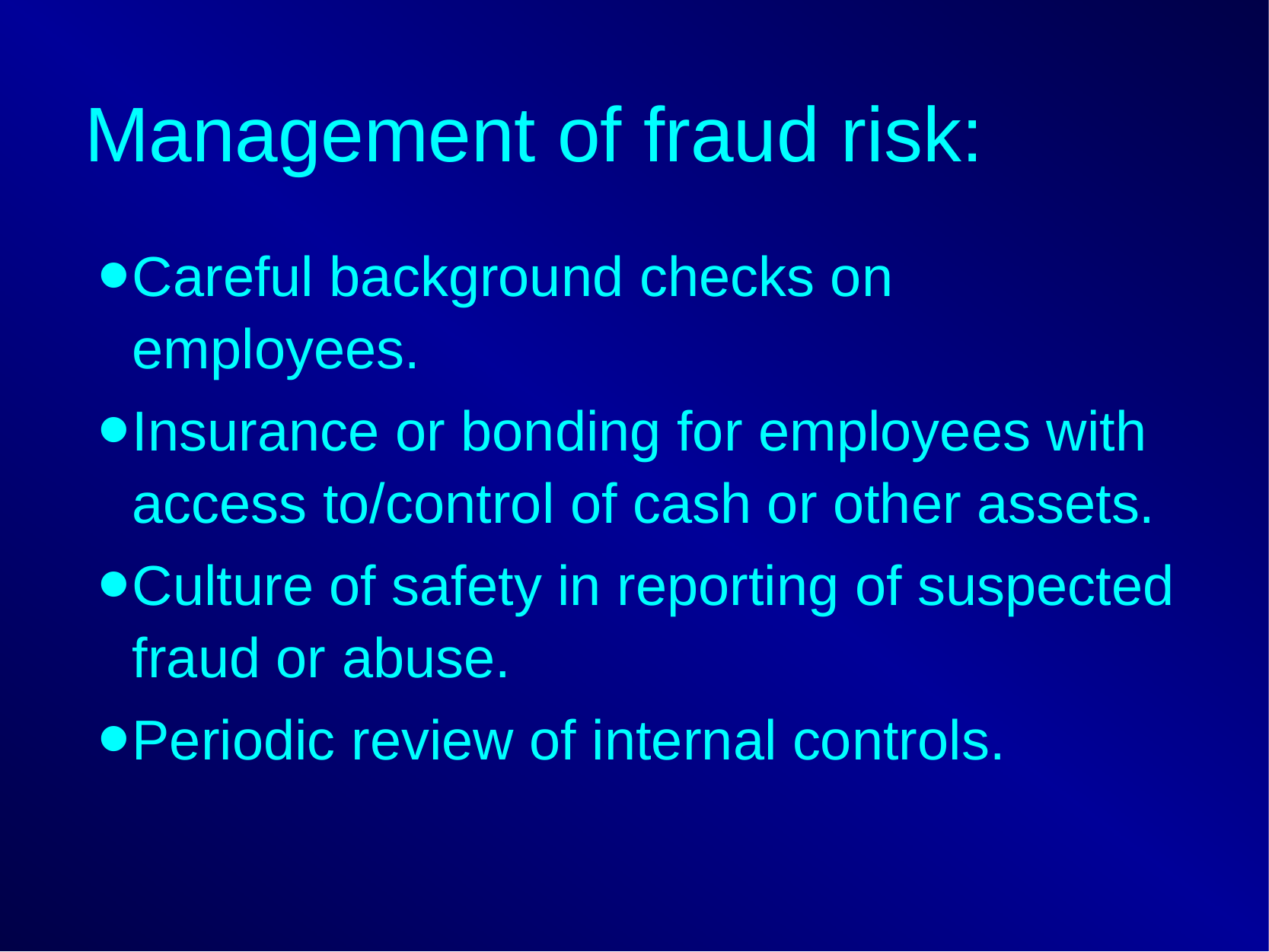

# Management of fraud risk:
Careful background checks on employees.
Insurance or bonding for employees with access to/control of cash or other assets.
Culture of safety in reporting of suspected fraud or abuse.
Periodic review of internal controls.